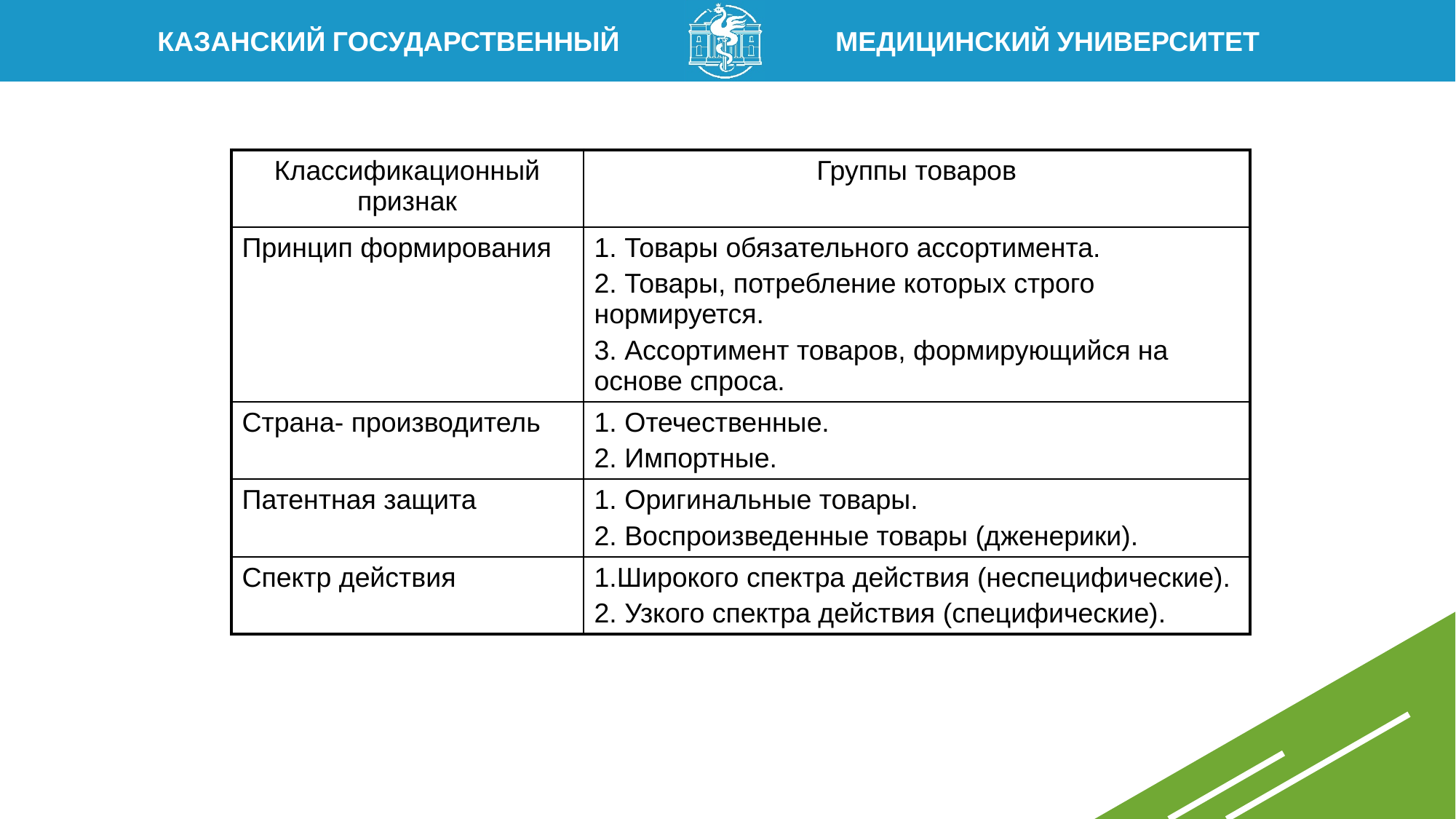

| Классификационный признак | Группы товаров |
| --- | --- |
| Принцип формирования | 1. Товары обязательного ассортимента. 2. Товары, потребление которых строго нормируется. 3. Ассортимент товаров, формирующийся на основе спроса. |
| Страна- производитель | 1. Отечественные. 2. Импортные. |
| Патентная защита | 1. Оригинальные товары. 2. Воспроизведенные товары (дженерики). |
| Спектр действия | 1.Широкого спектра действия (неспецифические). 2. Узкого спектра действия (специфические). |